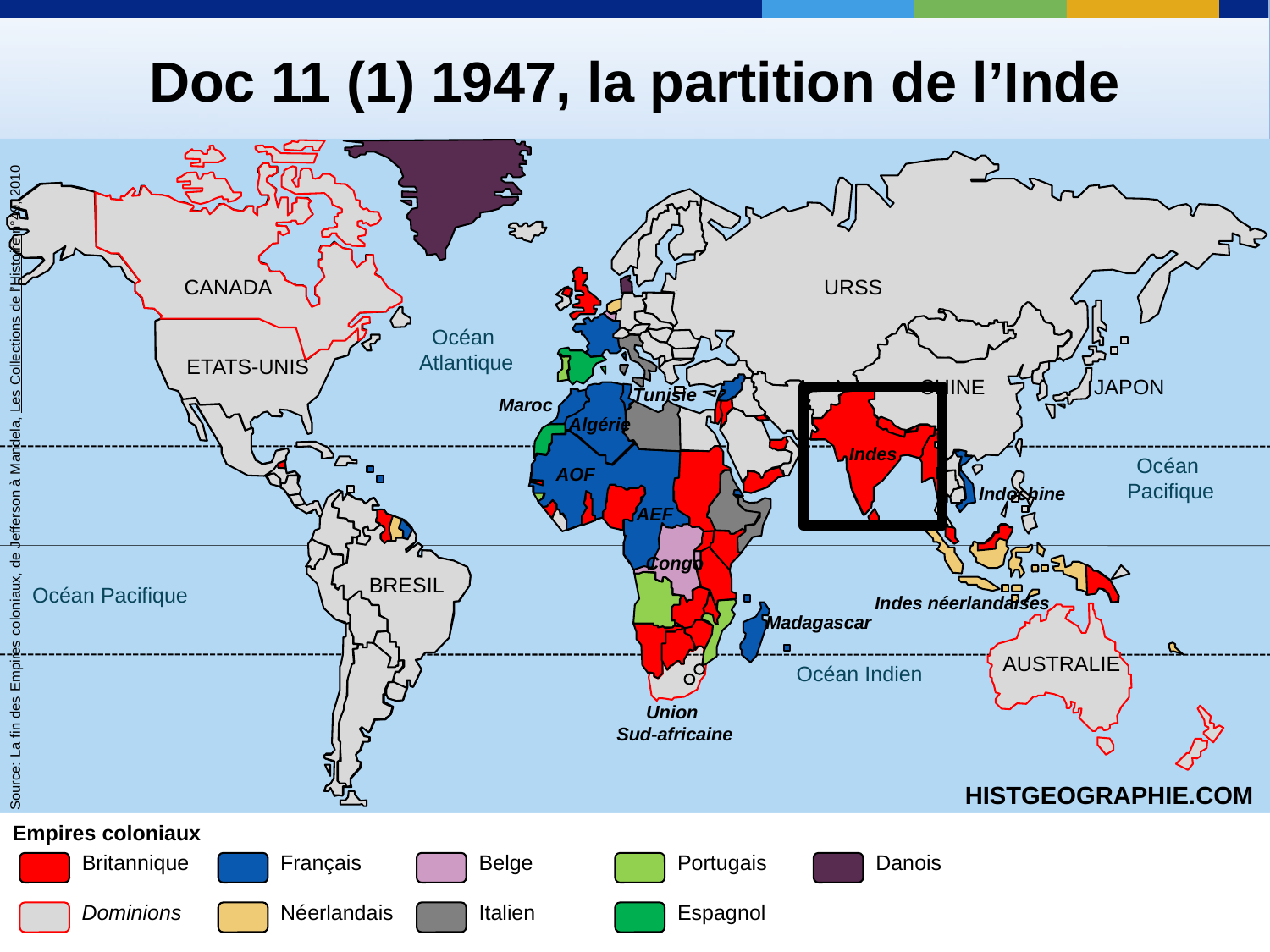

Doc 11 (1) 1947, la partition de l’Inde

CANADA

URSS

Océan
Atlantique

ETATS-UNIS

CHINE
JAPON

Tunisie

Maroc

Algérie

Source: La fin des Empires coloniaux, de Jefferson à Mandela, Les Collections de l’Histoire n°49, 2010

Indes

Océan
Pacifique

AOF

Indochine

AEF

Congo

BRESIL

Océan Pacifique

Indes néerlandaises

Madagascar

AUSTRALIE

Océan Indien

Union
Sud-africaine

HISTGEOGRAPHIE.COM

Empires coloniaux
Britannique
Français
Belge
Portugais
Danois

Dominions
Néerlandais
Italien
Espagnol